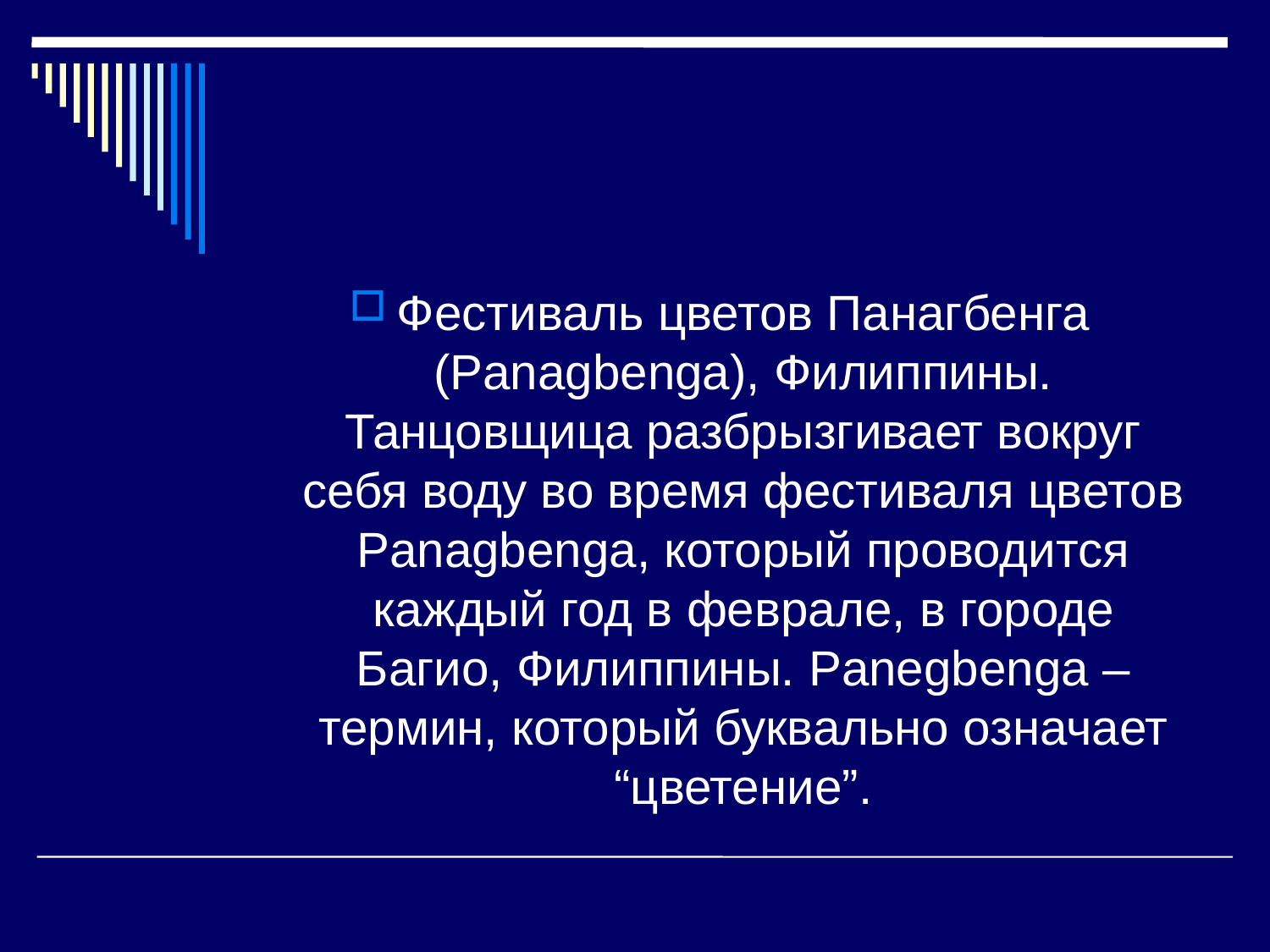

#
Фестиваль цветов Панагбенга (Panagbenga), Филиппины. Танцовщица разбрызгивает вокруг себя воду во время фестиваля цветов Panagbenga, который проводится каждый год в феврале, в городе Багио, Филиппины. Panegbenga – термин, который буквально означает “цветение”.